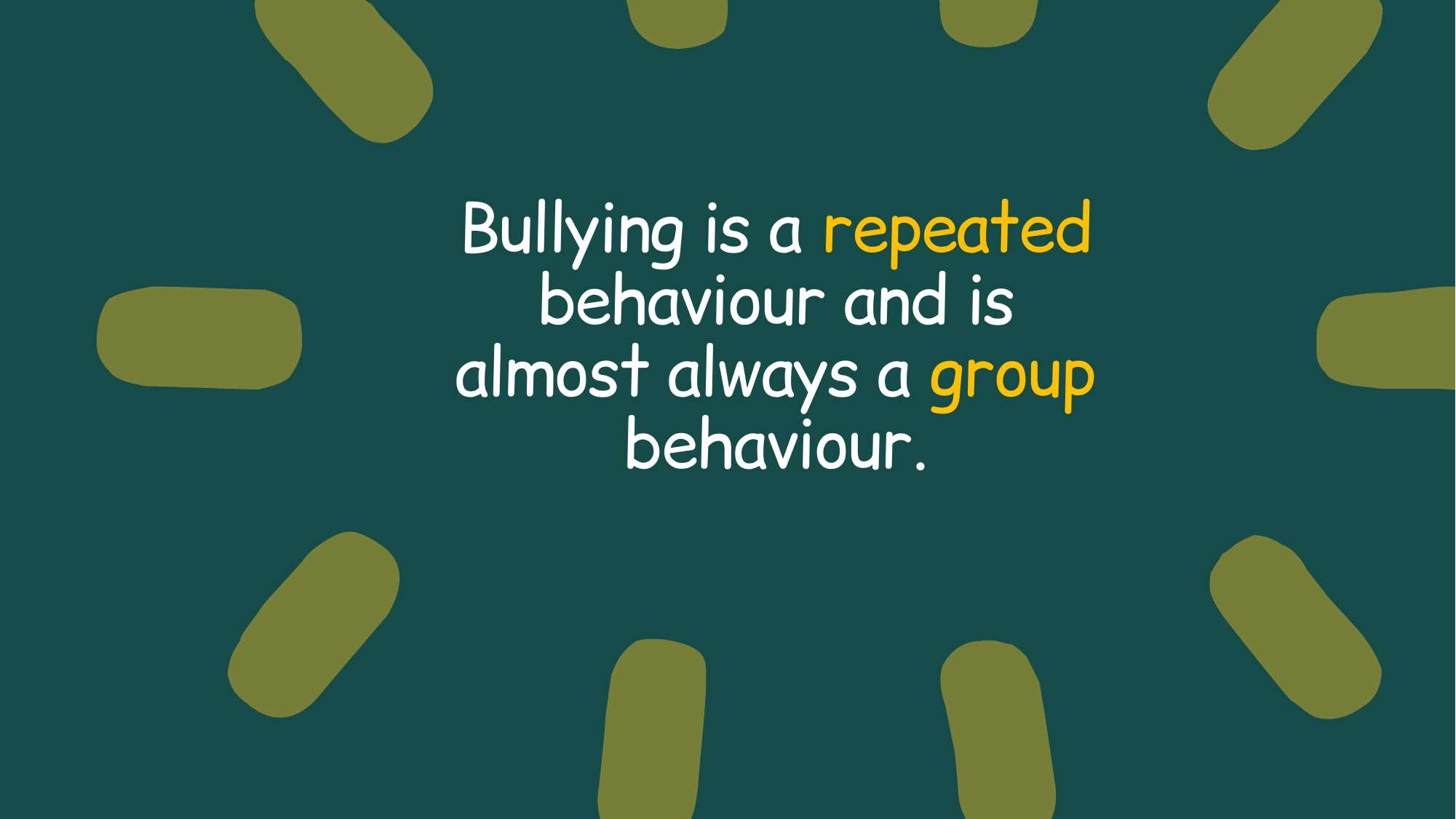

# Bullying is a repeated behaviour and is almost always a group behaviour.